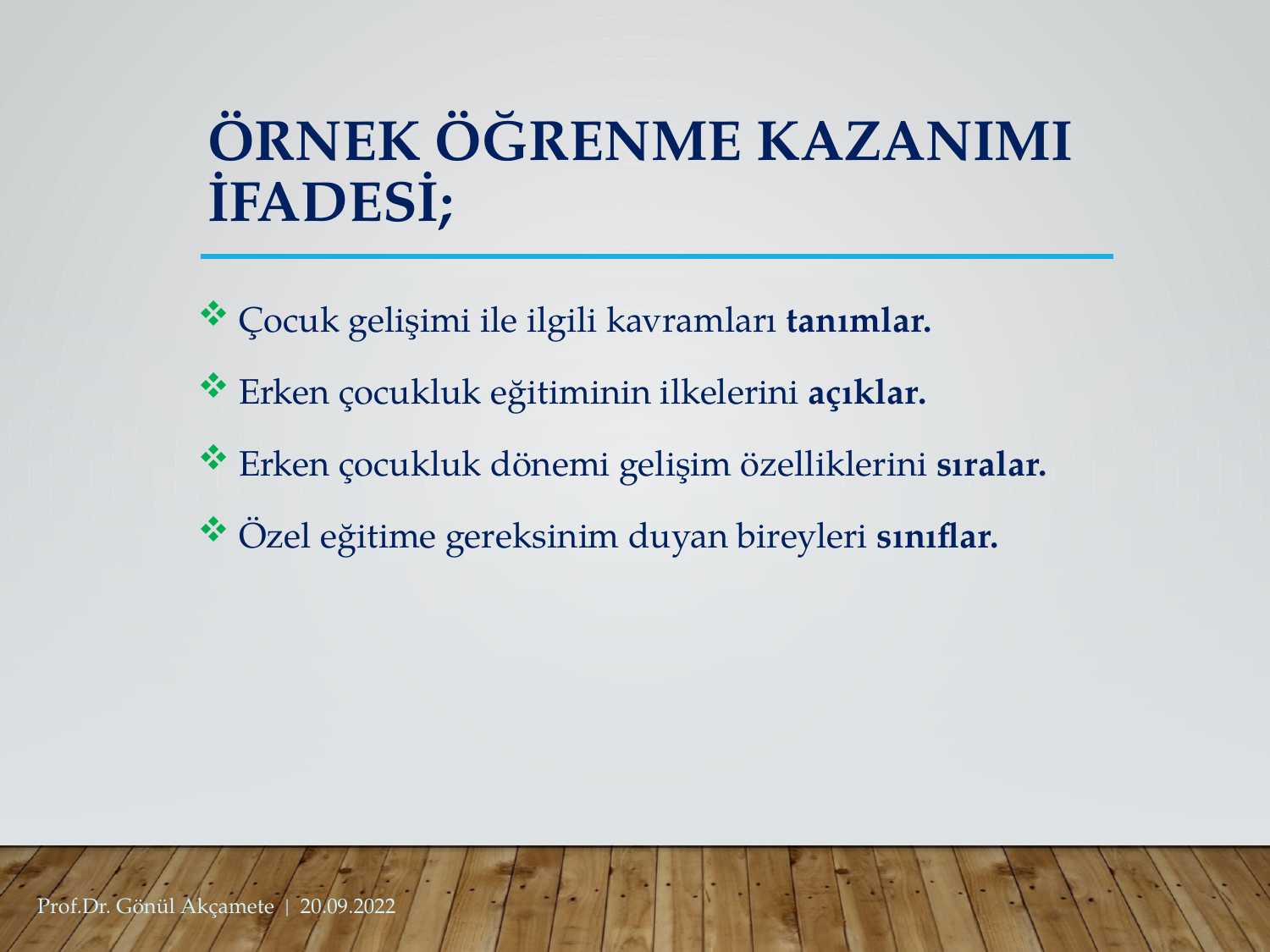

# Örnek Öğrenme Kazanımı İfadesi;
 Çocuk gelişimi ile ilgili kavramları tanımlar.
 Erken çocukluk eğitiminin ilkelerini açıklar.
 Erken çocukluk dönemi gelişim özelliklerini sıralar.
 Özel eğitime gereksinim duyan bireyleri sınıflar.